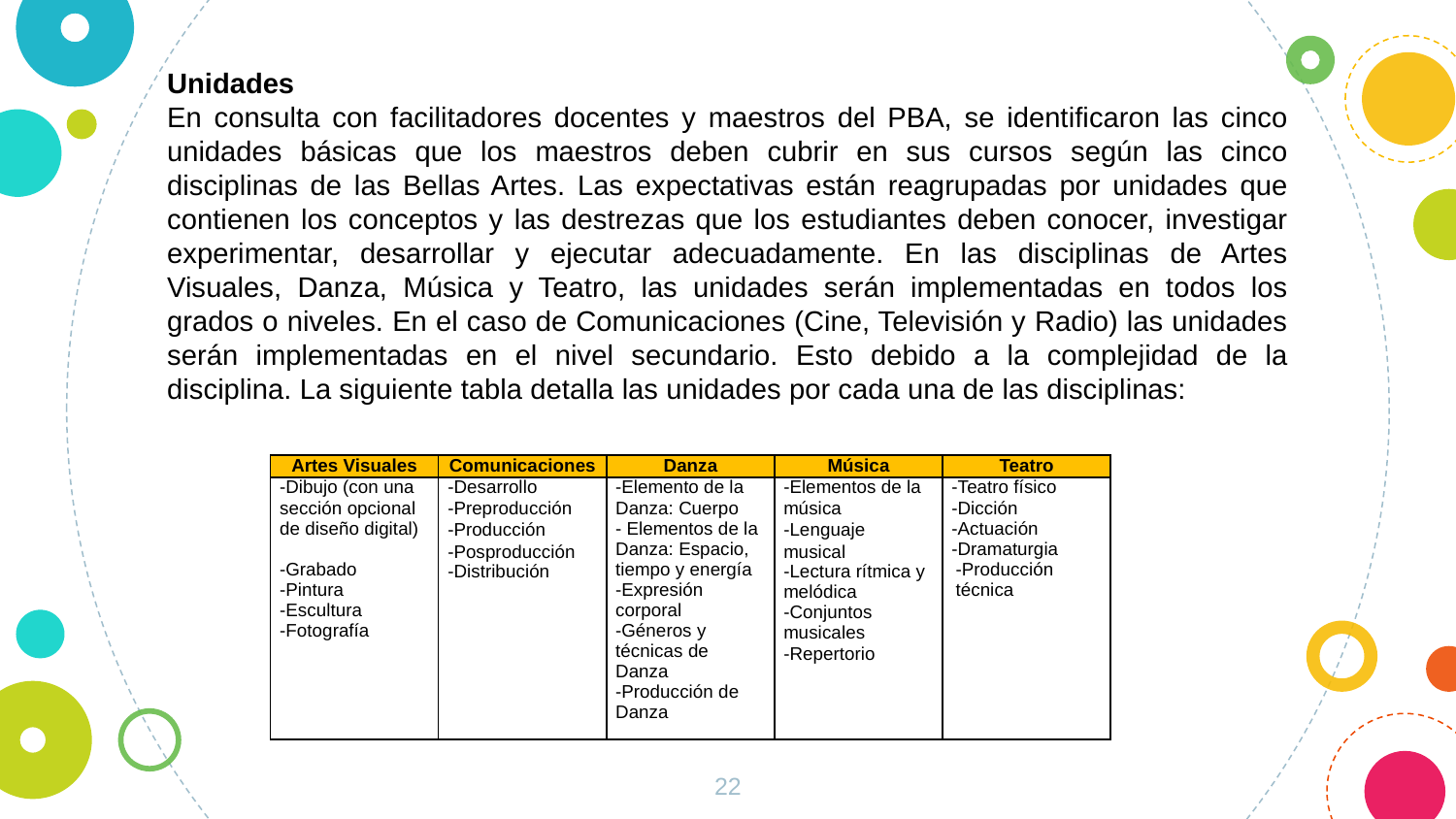

Unidades
En consulta con facilitadores docentes y maestros del PBA, se identificaron las cinco unidades básicas que los maestros deben cubrir en sus cursos según las cinco disciplinas de las Bellas Artes. Las expectativas están reagrupadas por unidades que contienen los conceptos y las destrezas que los estudiantes deben conocer, investigar experimentar, desarrollar y ejecutar adecuadamente. En las disciplinas de Artes Visuales, Danza, Música y Teatro, las unidades serán implementadas en todos los grados o niveles. En el caso de Comunicaciones (Cine, Televisión y Radio) las unidades serán implementadas en el nivel secundario. Esto debido a la complejidad de la disciplina. La siguiente tabla detalla las unidades por cada una de las disciplinas:
| Artes Visuales | Comunicaciones | Danza | Música | Teatro |
| --- | --- | --- | --- | --- |
| -Dibujo (con una sección opcional de diseño digital) -Grabado -Pintura -Escultura -Fotografía | -Desarrollo -Preproducción -Producción -Posproducción -Distribución | -Elemento de la Danza: Cuerpo - Elementos de la Danza: Espacio, tiempo y energía -Expresión corporal -Géneros y técnicas de Danza -Producción de Danza | -Elementos de la música -Lenguaje musical -Lectura rítmica y melódica -Conjuntos musicales -Repertorio | -Teatro físico -Dicción -Actuación -Dramaturgia -Producción técnica |
22